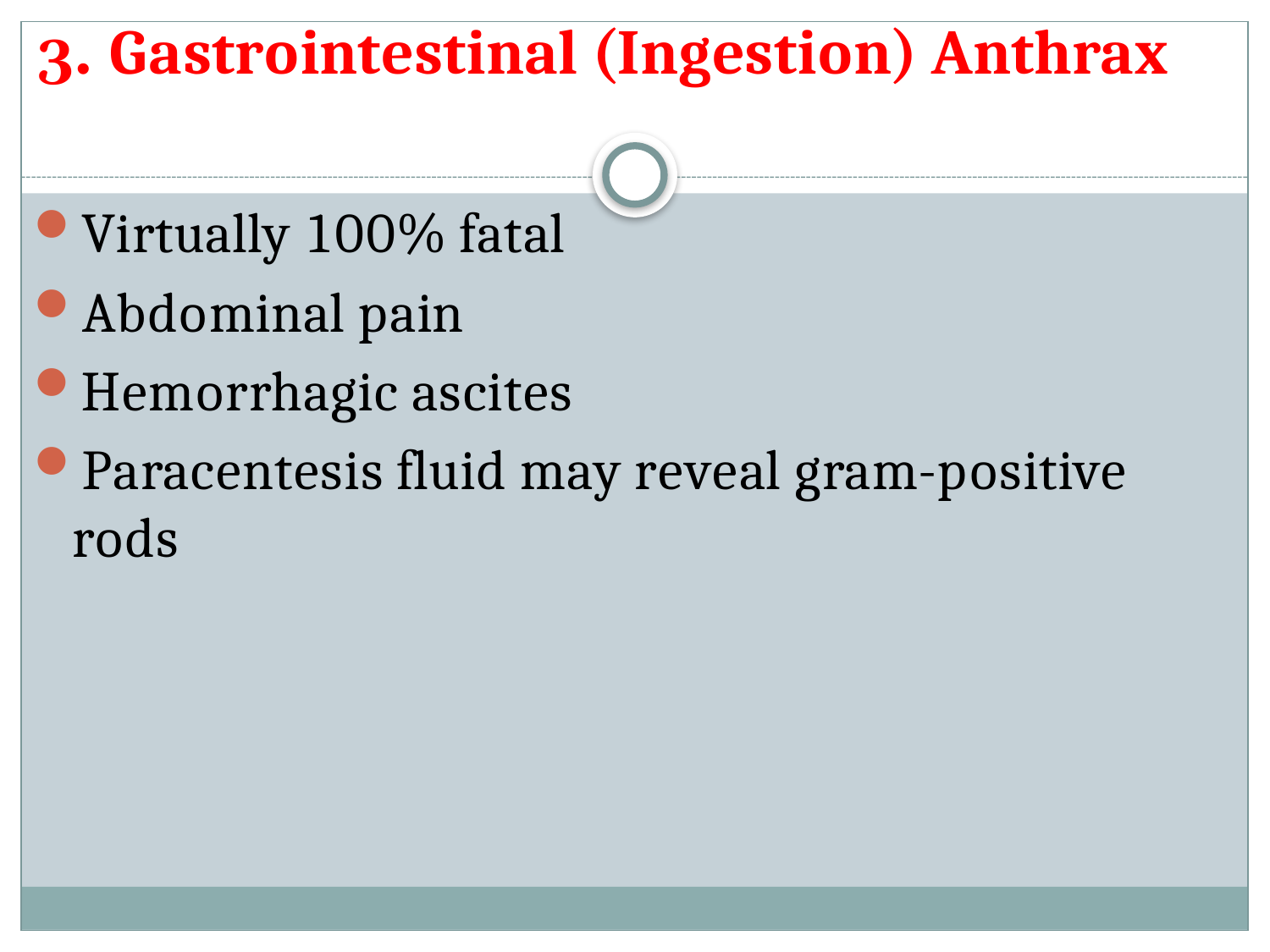

# 3. Gastrointestinal (Ingestion) Anthrax
Virtually 100% fatal
Abdominal pain
Hemorrhagic ascites
Paracentesis fluid may reveal gram-positive rods